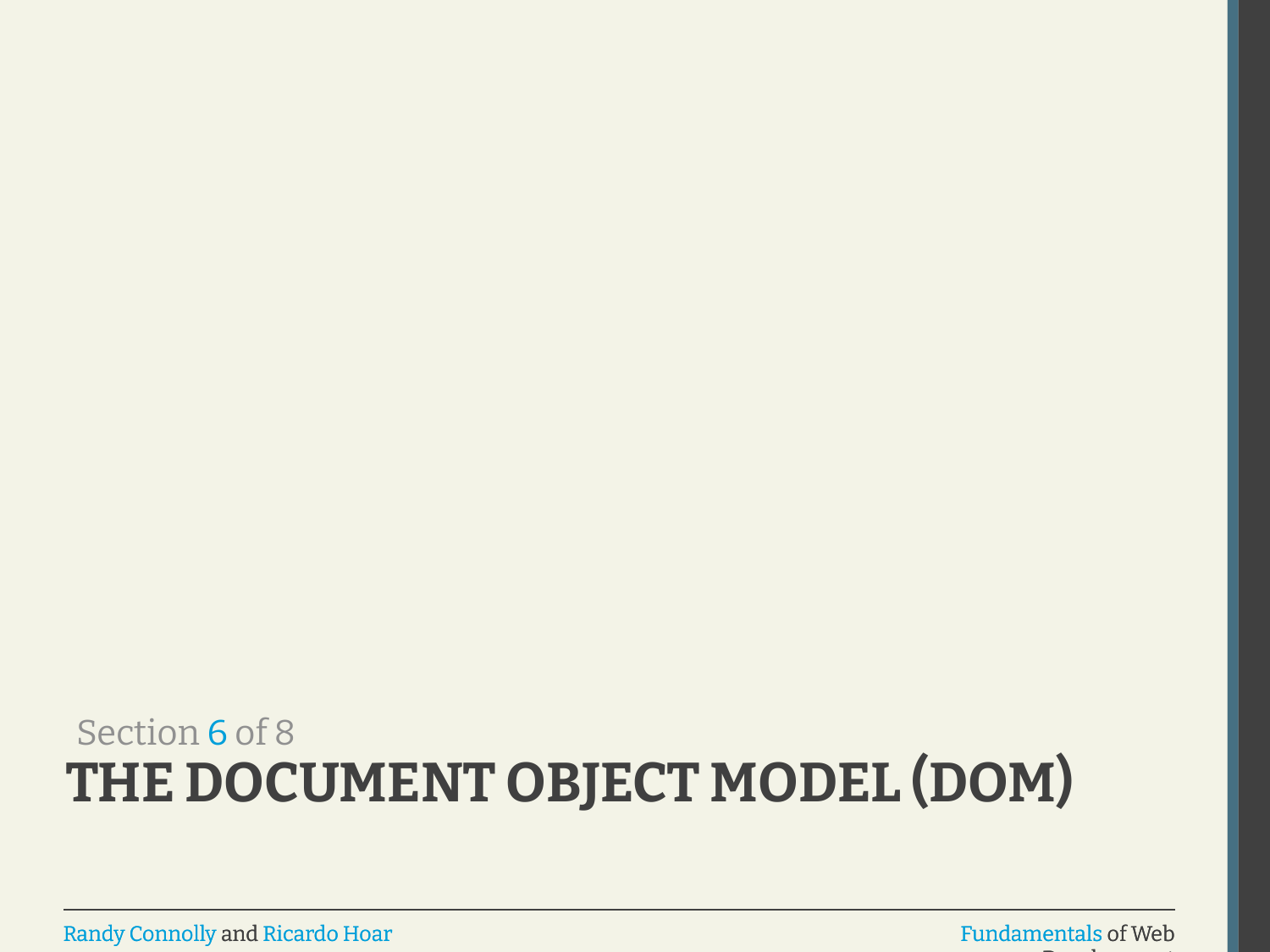

Section 6 of 8
# THE DOCUMENT OBJECT MODEL (DOM)